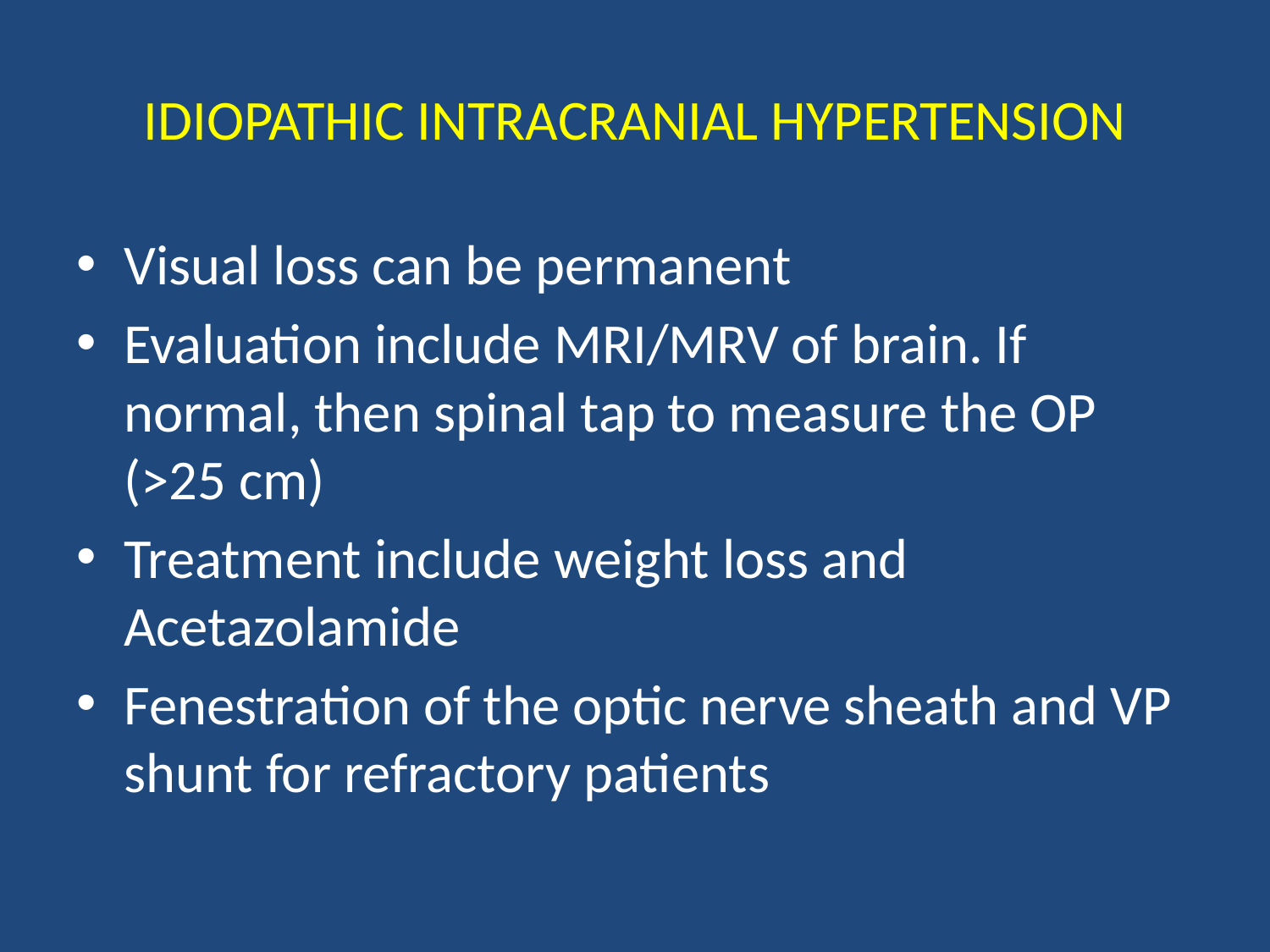

# IDIOPATHIC INTRACRANIAL HYPERTENSION
Visual loss can be permanent
Evaluation include MRI/MRV of brain. If normal, then spinal tap to measure the OP (>25 cm)
Treatment include weight loss and Acetazolamide
Fenestration of the optic nerve sheath and VP shunt for refractory patients